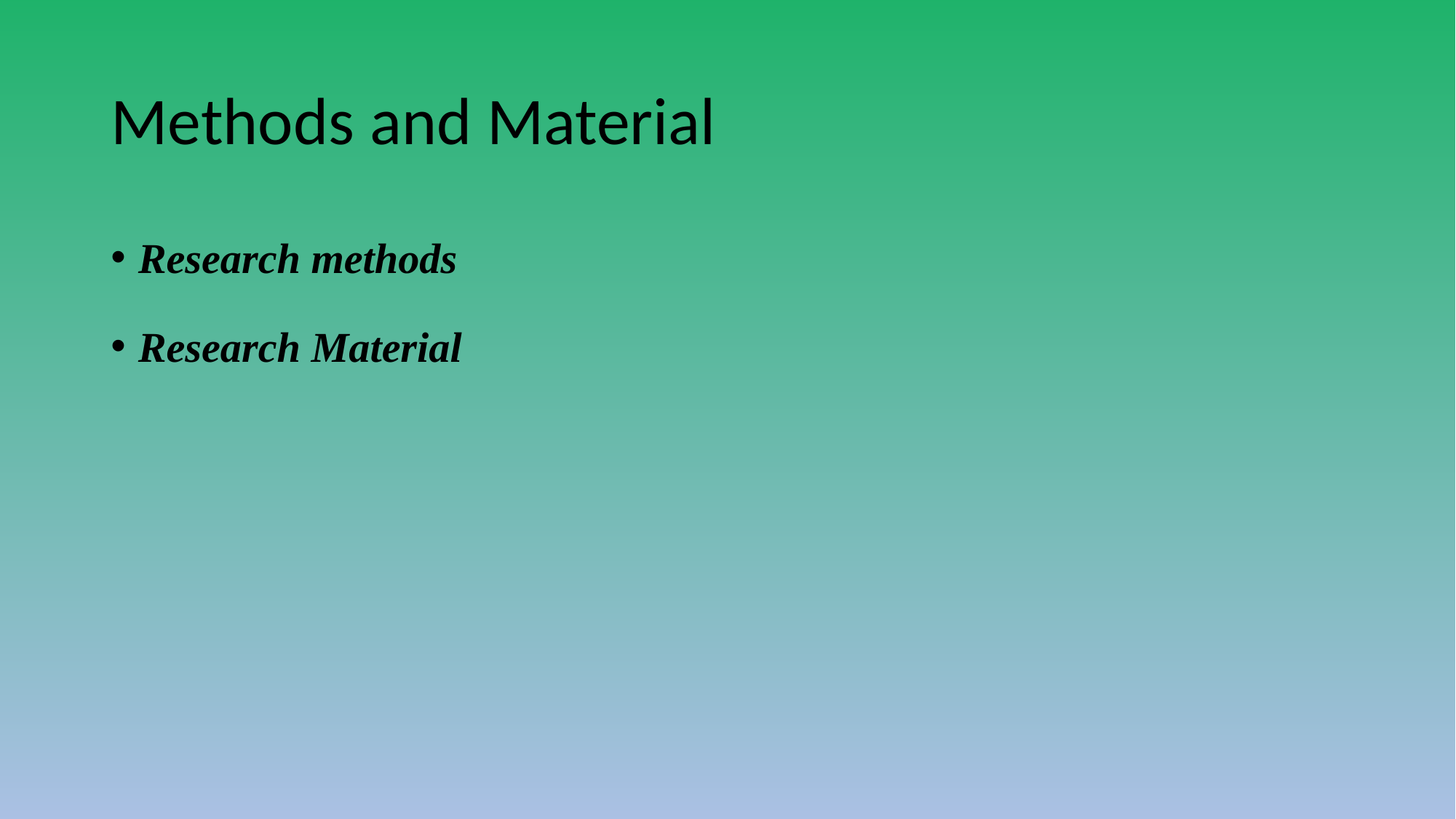

# Methods and Material
Research methods
Research Material